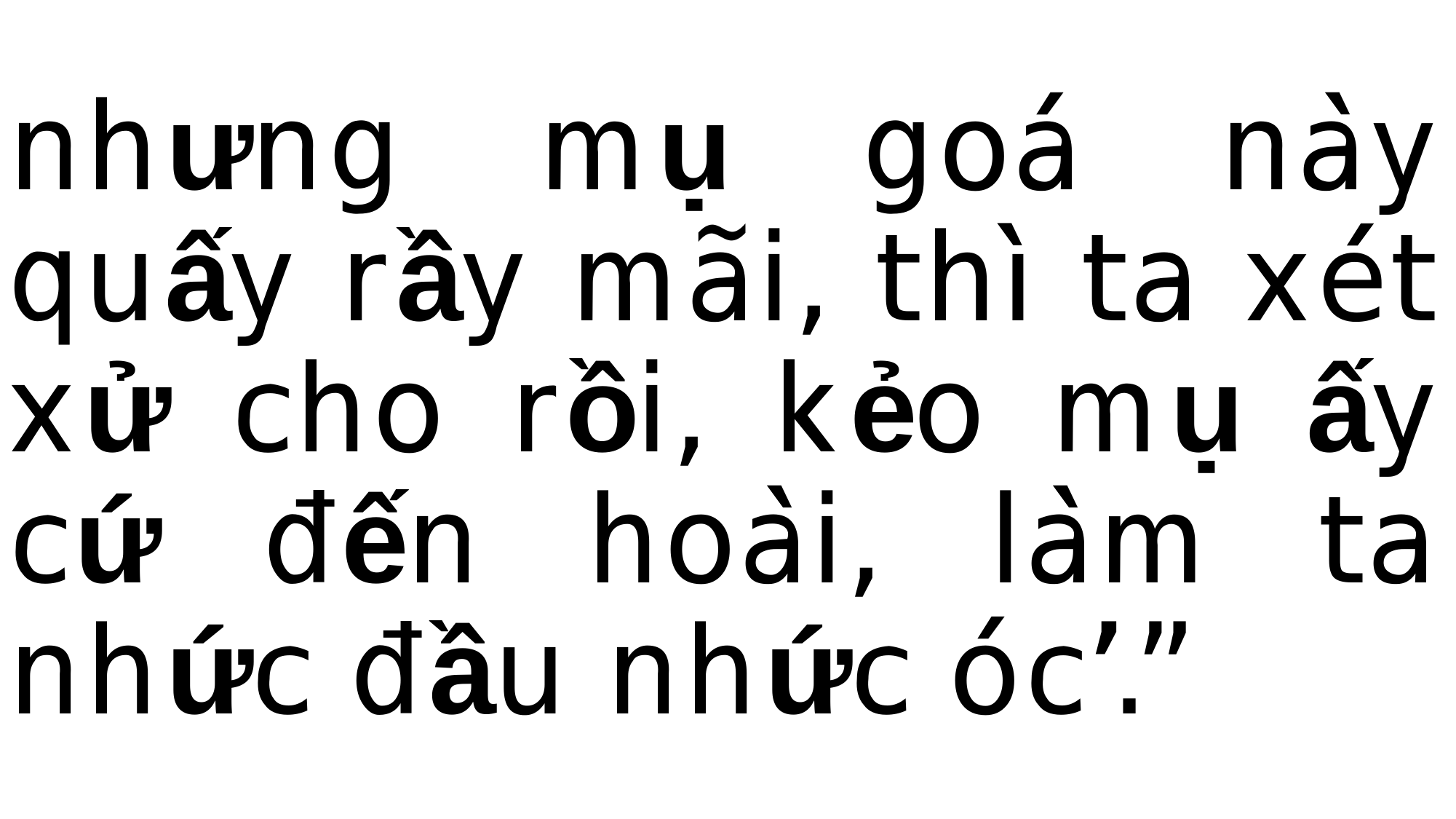

# nhưng mụ goá này quấy rầy mãi, thì ta xét xử cho rồi, kẻo mụ ấy cứ đến hoài, làm ta nhức đầu nhức óc’.”